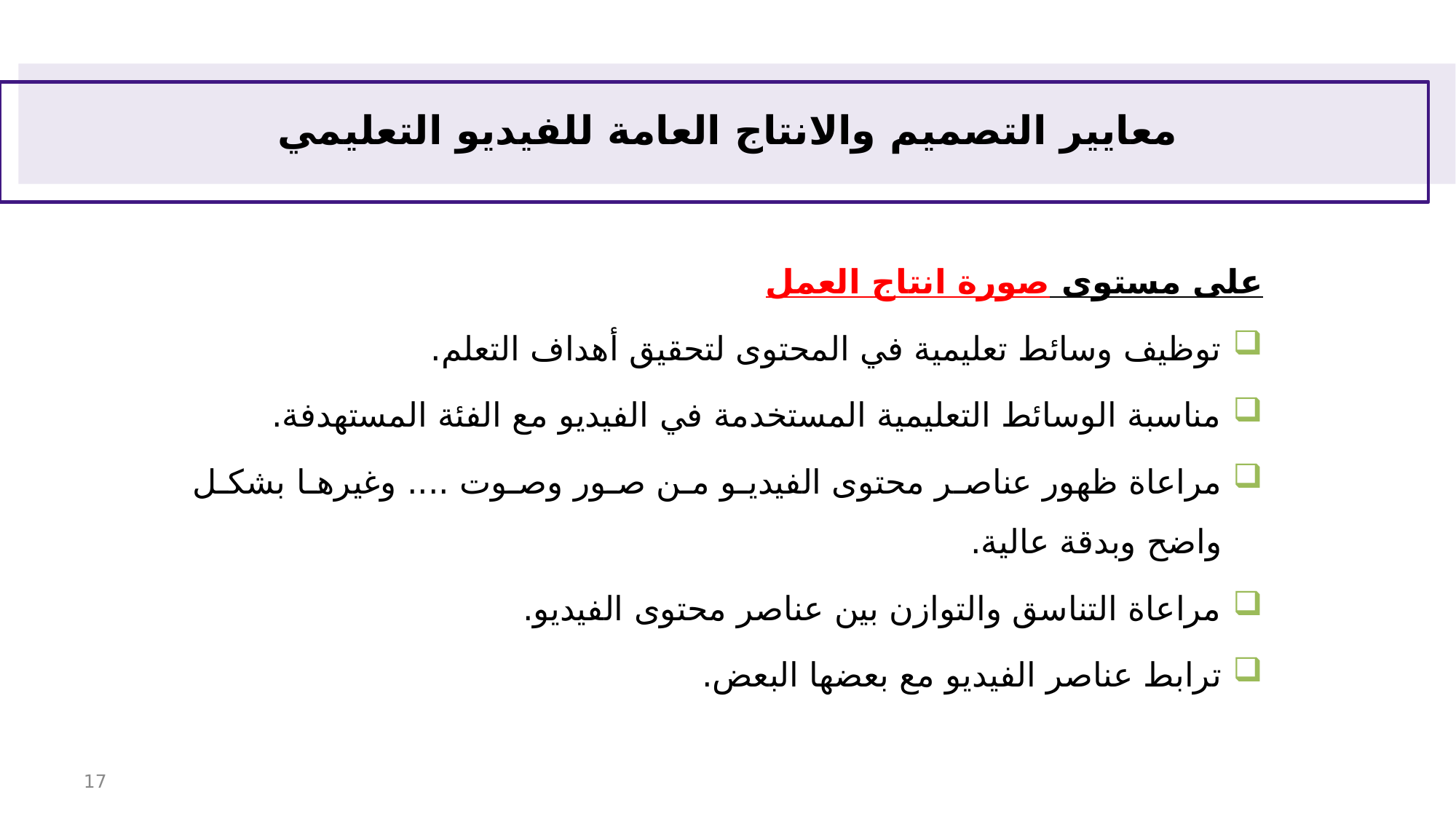

# معايير التصميم والانتاج العامة للفيديو التعليمي

على مستوى صورة انتاج العمل
توظيف وسائط تعليمية في المحتوى لتحقيق أهداف التعلم.
مناسبة الوسائط التعليمية المستخدمة في الفيديو مع الفئة المستهدفة.
مراعاة ظهور عناصر محتوى الفيديو من صور وصوت .... وغيرها بشكل واضح وبدقة عالية.
مراعاة التناسق والتوازن بين عناصر محتوى الفيديو.
ترابط عناصر الفيديو مع بعضها البعض.
17